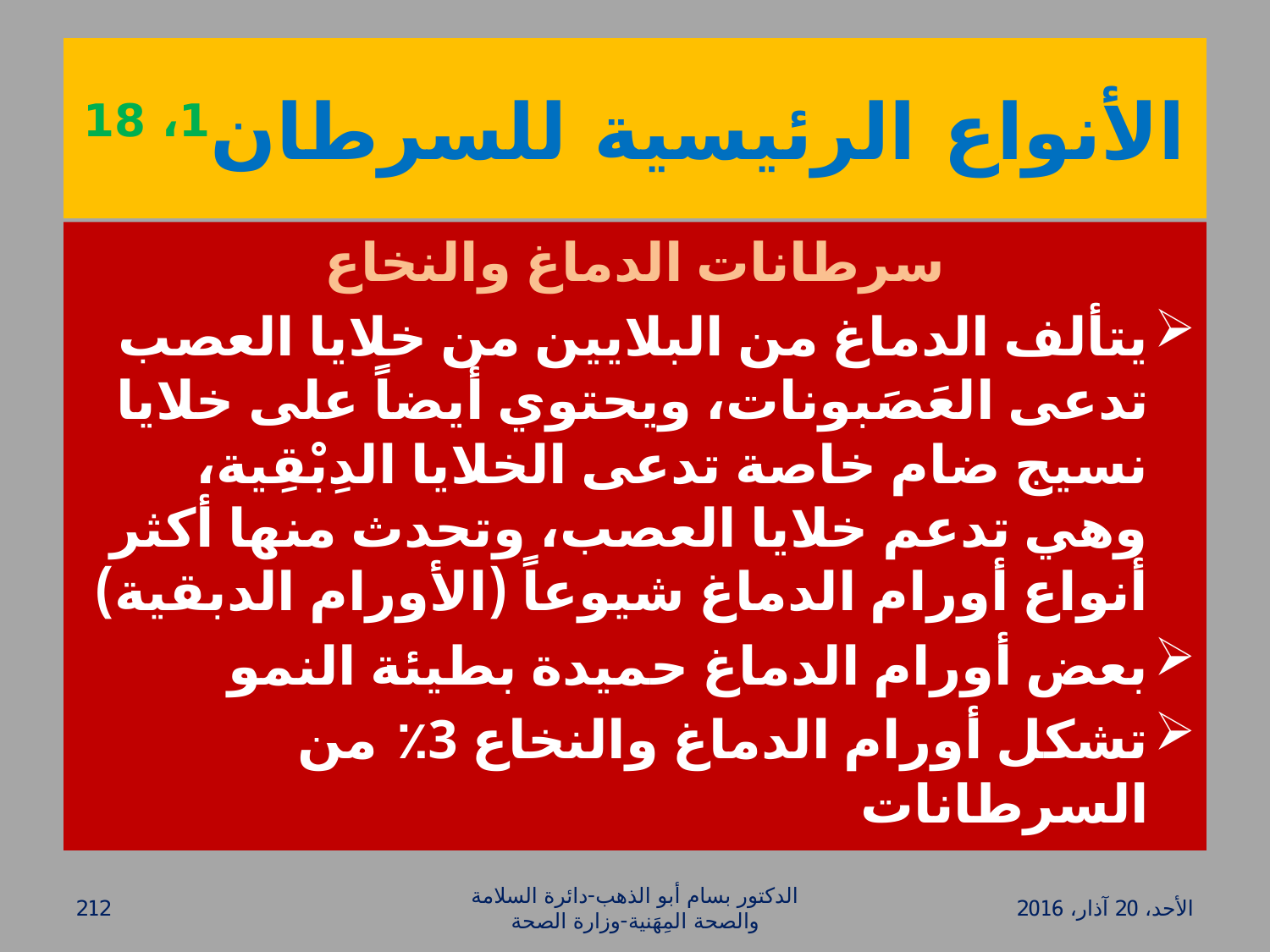

# الأنواع الرئيسية للسرطان1، 18
سرطانات الدماغ والنخاع
يتألف الدماغ من البلايين من خلايا العصب تدعى العَصَبونات، ويحتوي أيضاً على خلايا نسيج ضام خاصة تدعى الخلايا الدِبْقِية، وهي تدعم خلايا العصب، وتحدث منها أكثر أنواع أورام الدماغ شيوعاً (الأورام الدبقية)
بعض أورام الدماغ حميدة بطيئة النمو
تشكل أورام الدماغ والنخاع 3٪ من السرطانات
212
الدكتور بسام أبو الذهب-دائرة السلامة والصحة المِهَنية-وزارة الصحة
الأحد، 20 آذار، 2016